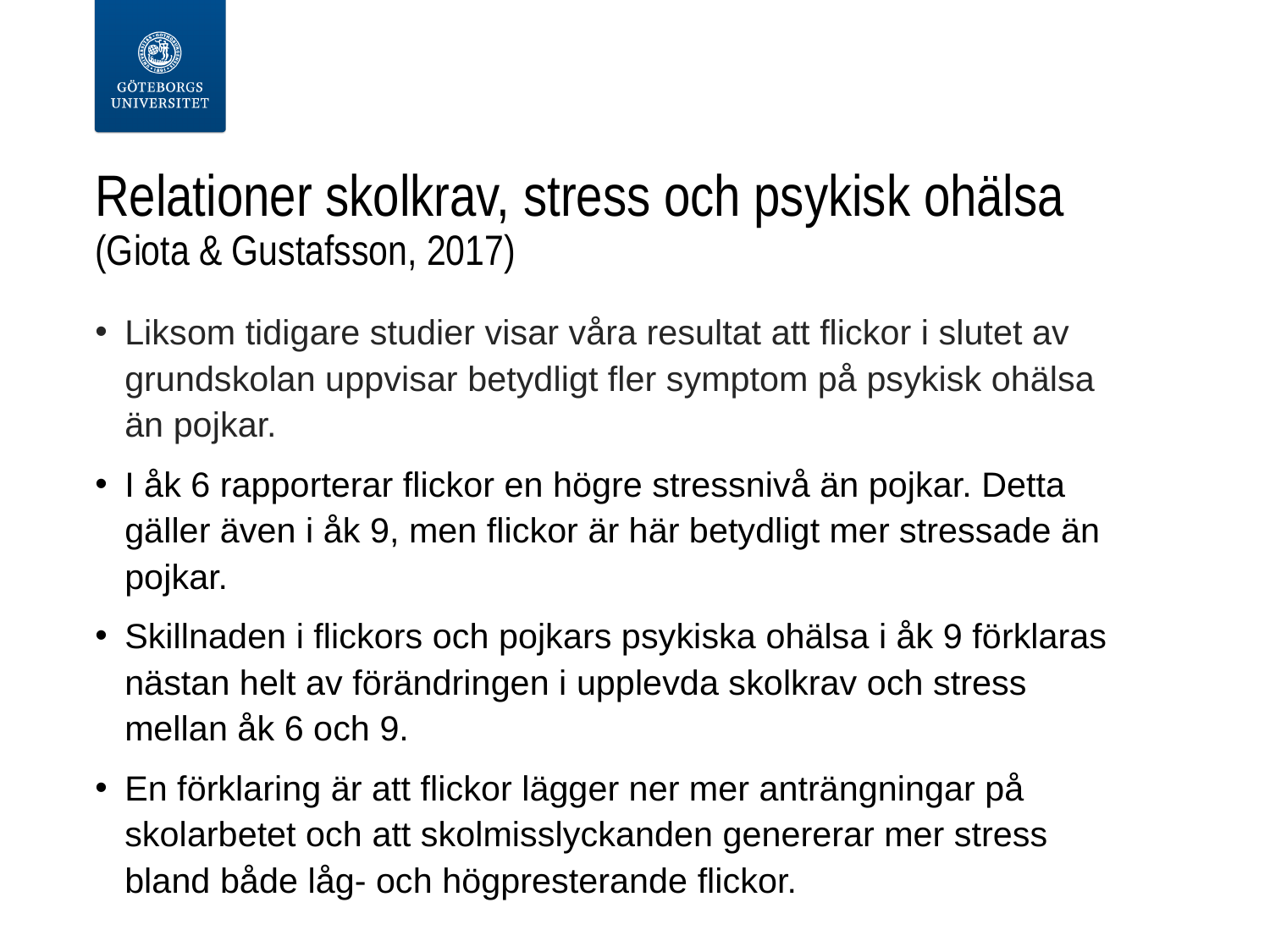

# Relationer skolkrav, stress och psykisk ohälsa (Giota & Gustafsson, 2017)
Liksom tidigare studier visar våra resultat att flickor i slutet av grundskolan uppvisar betydligt fler symptom på psykisk ohälsa än pojkar.
I åk 6 rapporterar flickor en högre stressnivå än pojkar. Detta gäller även i åk 9, men flickor är här betydligt mer stressade än pojkar.
Skillnaden i flickors och pojkars psykiska ohälsa i åk 9 förklaras nästan helt av förändringen i upplevda skolkrav och stress mellan åk 6 och 9.
En förklaring är att flickor lägger ner mer anträngningar på skolarbetet och att skolmisslyckanden genererar mer stress bland både låg- och högpresterande flickor.